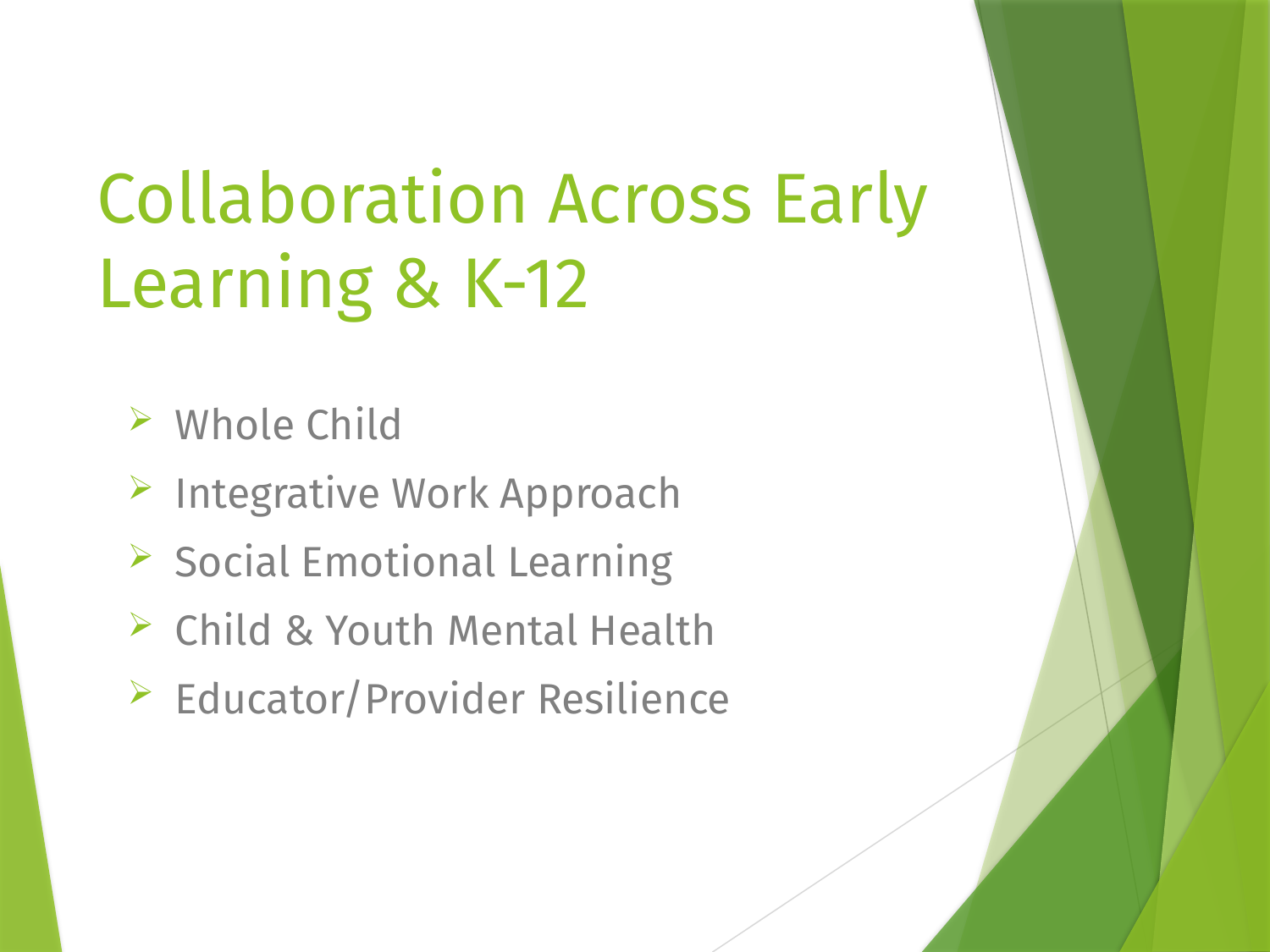

# Collaboration Across Early Learning & K-12
Whole Child
Integrative Work Approach
Social Emotional Learning
Child & Youth Mental Health
Educator/Provider Resilience